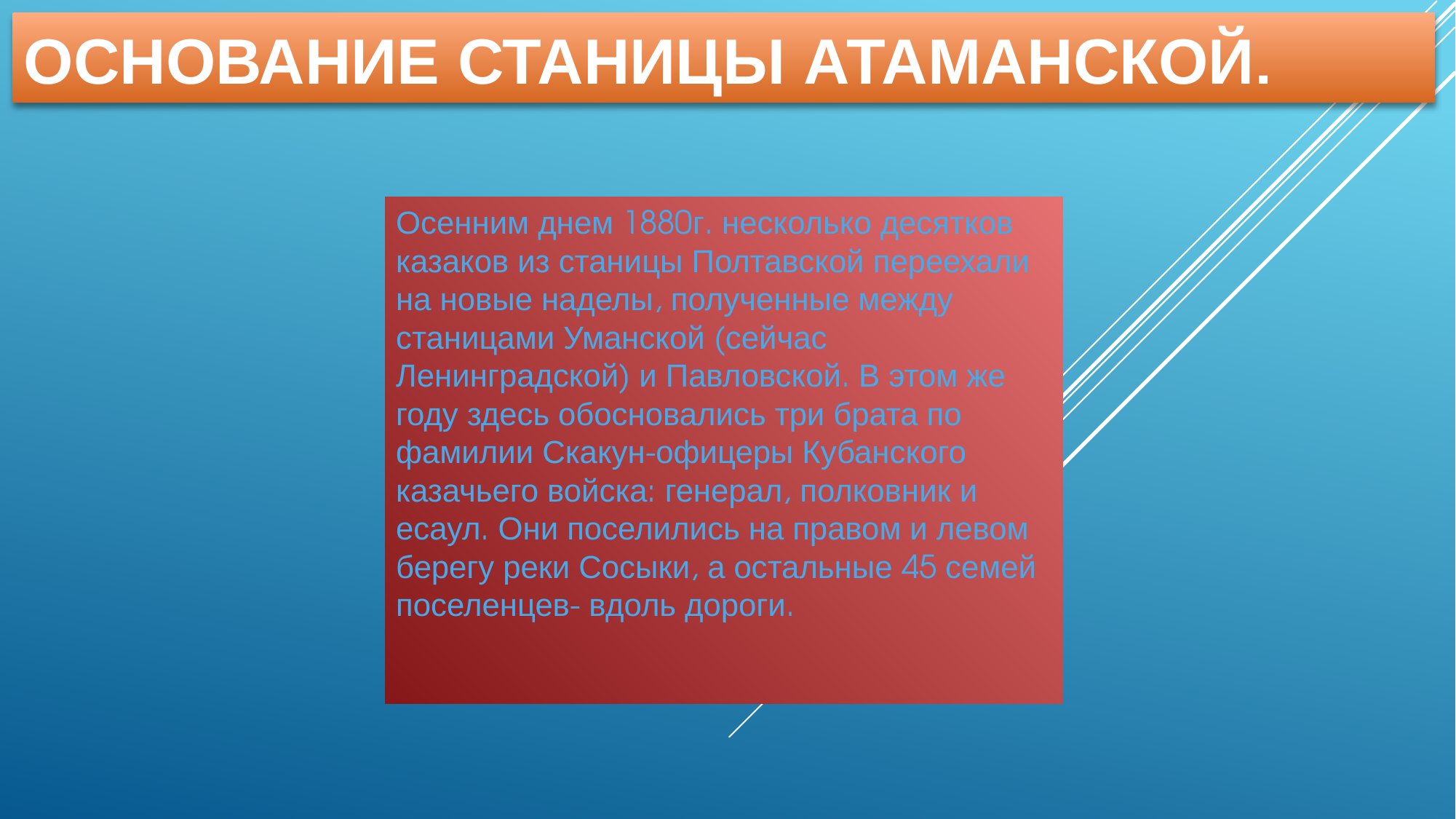

# Основание станицы Атаманской.
Осенним днем 1880г. несколько десятков казаков из станицы Полтавской переехали на новые наделы, полученные между станицами Уманской (сейчас Ленинградской) и Павловской. В этом же году здесь обосновались три брата по фамилии Скакун-офицеры Кубанского казачьего войска: генерал, полковник и есаул. Они поселились на правом и левом берегу реки Сосыки, а остальные 45 семей поселенцев- вдоль дороги.